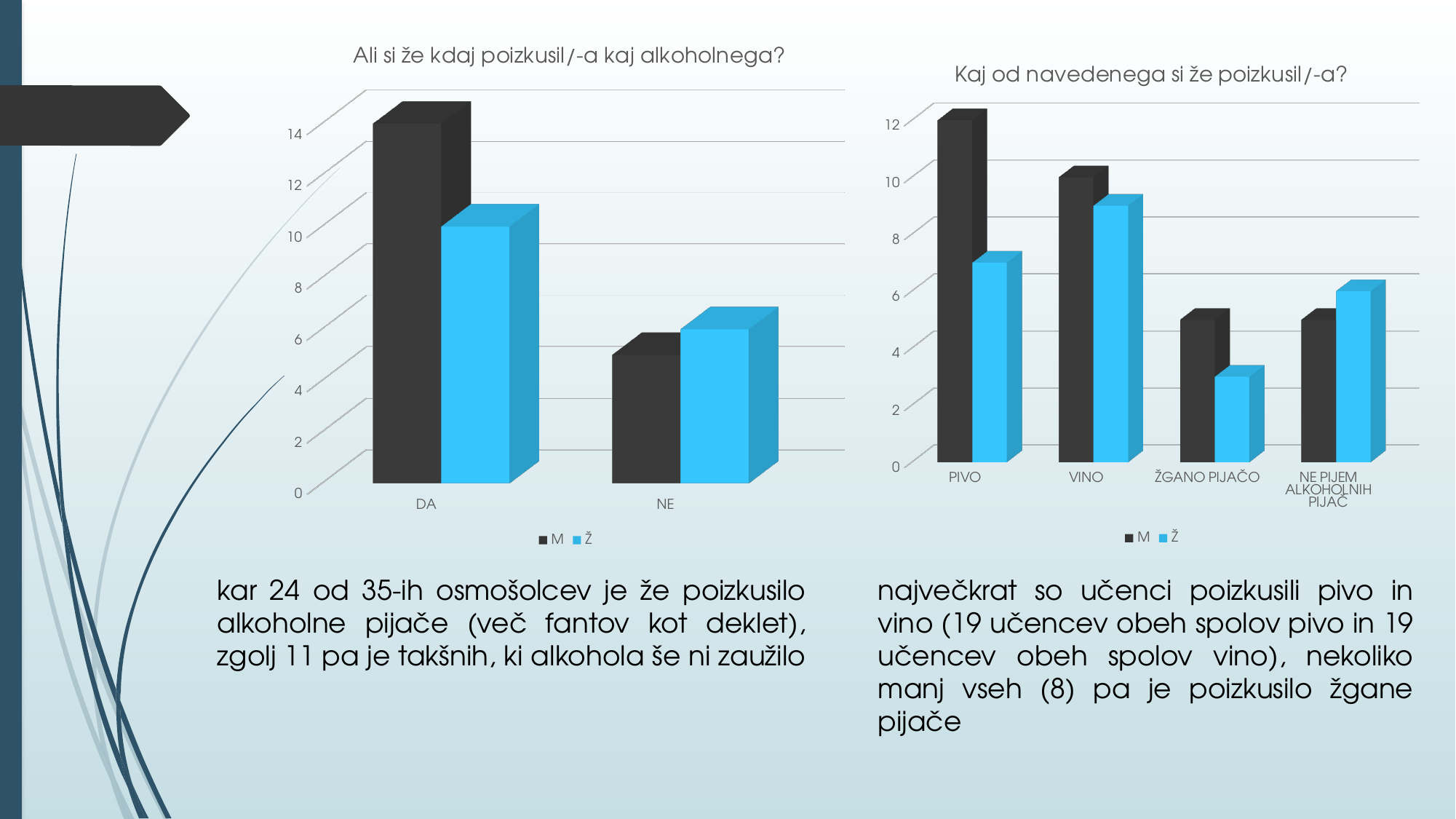

[unsupported chart]

[unsupported chart]

kar 24 od 35-ih osmošolcev je že poizkusilo alkoholne pijače (več fantov kot deklet), zgolj 11 pa je takšnih, ki alkohola še ni zaužilo
največkrat so učenci poizkusili pivo in vino (19 učencev obeh spolov pivo in 19 učencev obeh spolov vino), nekoliko manj vseh (8) pa je poizkusilo žgane pijače